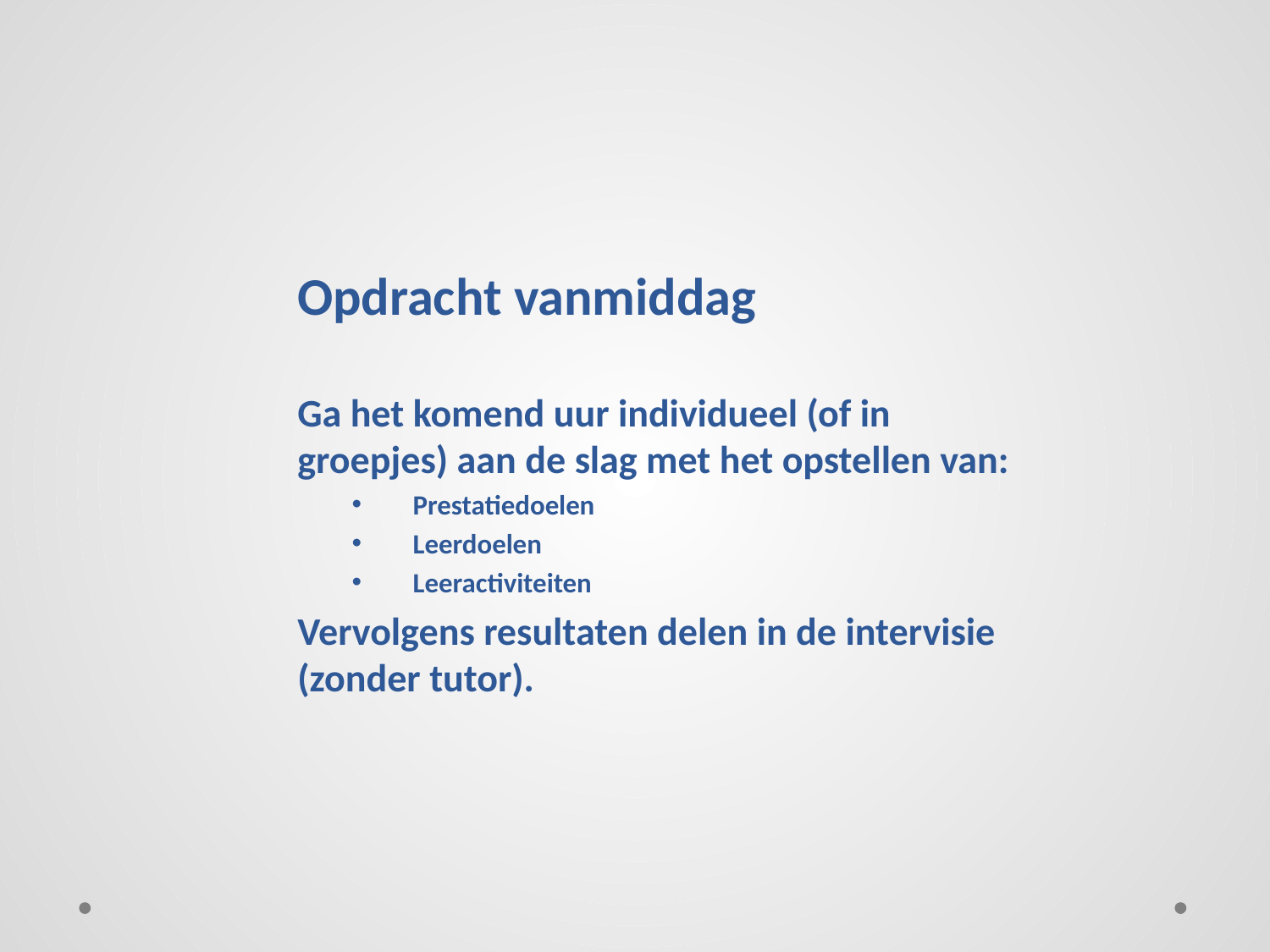

Opdracht vanmiddag

Ga het komend uur individueel (of in groepjes) aan de slag met het opstellen van:
Prestatiedoelen
Leerdoelen
Leeractiviteiten
Vervolgens resultaten delen in de intervisie (zonder tutor).